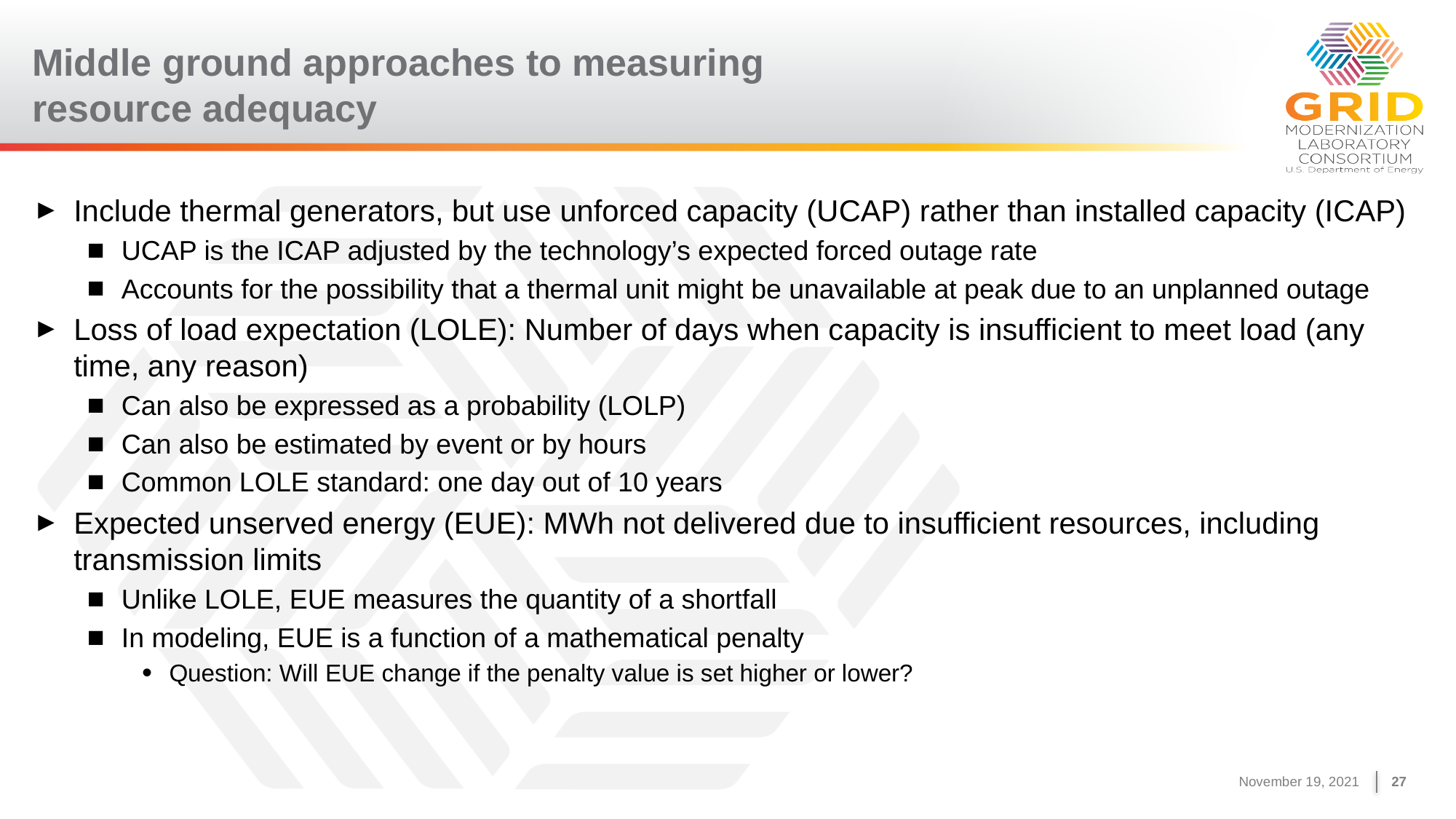

# Middle ground approaches to measuring resource adequacy
Include thermal generators, but use unforced capacity (UCAP) rather than installed capacity (ICAP)
UCAP is the ICAP adjusted by the technology’s expected forced outage rate
Accounts for the possibility that a thermal unit might be unavailable at peak due to an unplanned outage
Loss of load expectation (LOLE): Number of days when capacity is insufficient to meet load (any time, any reason)
Can also be expressed as a probability (LOLP)
Can also be estimated by event or by hours
Common LOLE standard: one day out of 10 years
Expected unserved energy (EUE): MWh not delivered due to insufficient resources, including transmission limits
Unlike LOLE, EUE measures the quantity of a shortfall
In modeling, EUE is a function of a mathematical penalty
Question: Will EUE change if the penalty value is set higher or lower?